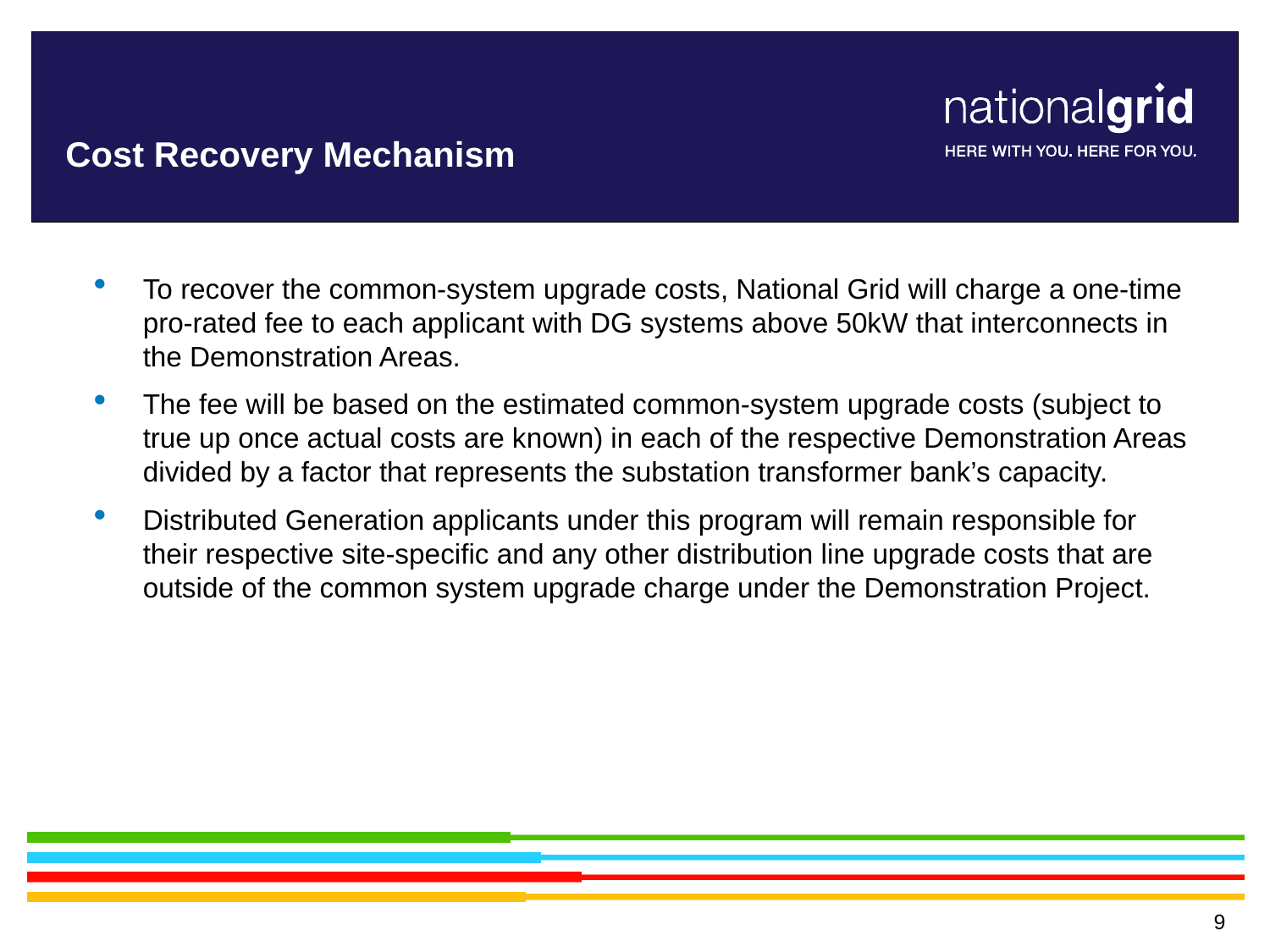

# Cost Recovery Mechanism
To recover the common-system upgrade costs, National Grid will charge a one-time pro-rated fee to each applicant with DG systems above 50kW that interconnects in the Demonstration Areas.
The fee will be based on the estimated common-system upgrade costs (subject to true up once actual costs are known) in each of the respective Demonstration Areas divided by a factor that represents the substation transformer bank’s capacity.
Distributed Generation applicants under this program will remain responsible for their respective site-specific and any other distribution line upgrade costs that are outside of the common system upgrade charge under the Demonstration Project.

9